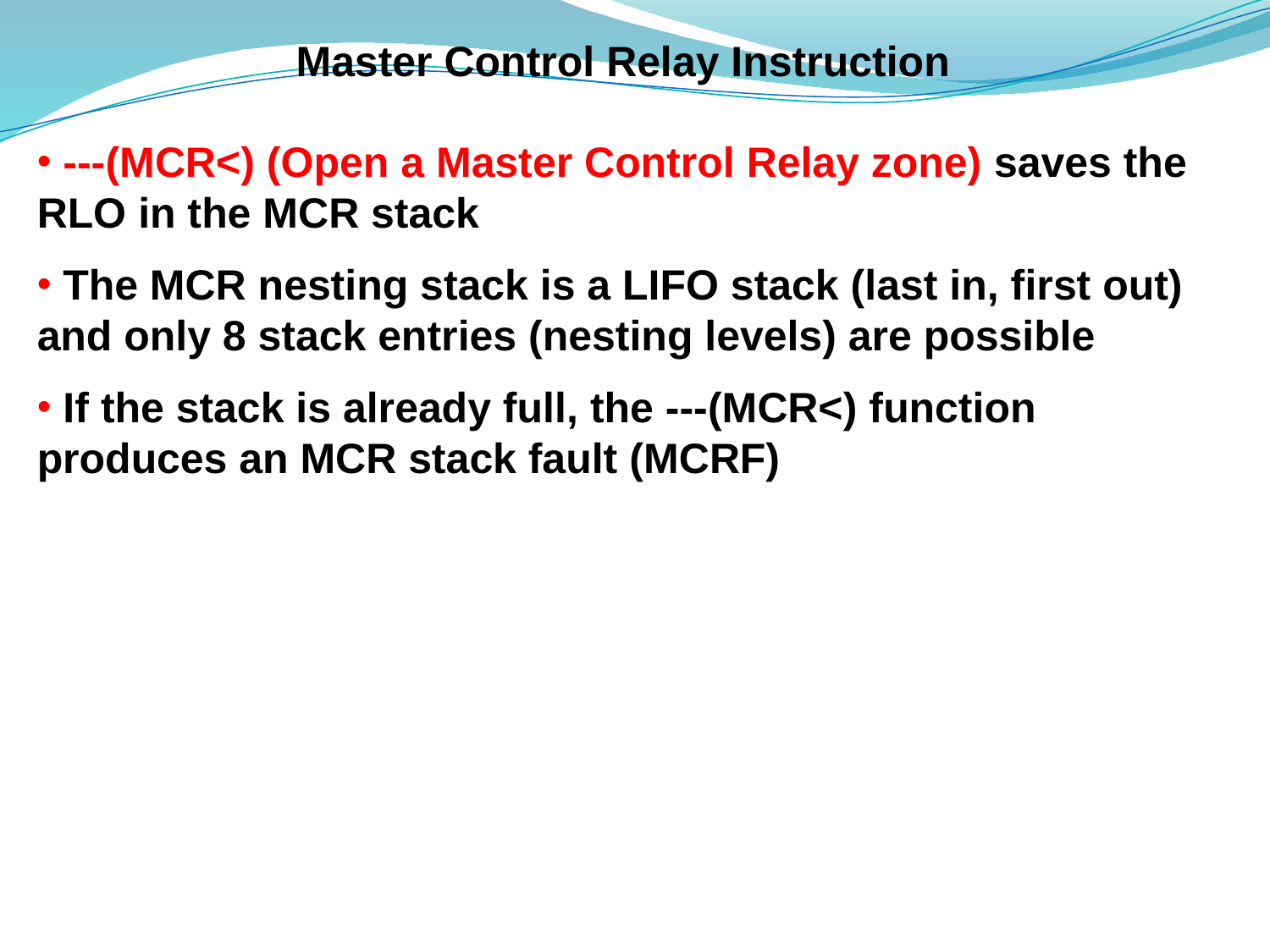

# Master Control Relay Instruction
 ---(MCR<) (Open a Master Control Relay zone) saves the RLO in the MCR stack
 The MCR nesting stack is a LIFO stack (last in, first out) and only 8 stack entries (nesting levels) are possible
 If the stack is already full, the ---(MCR<) function produces an MCR stack fault (MCRF)